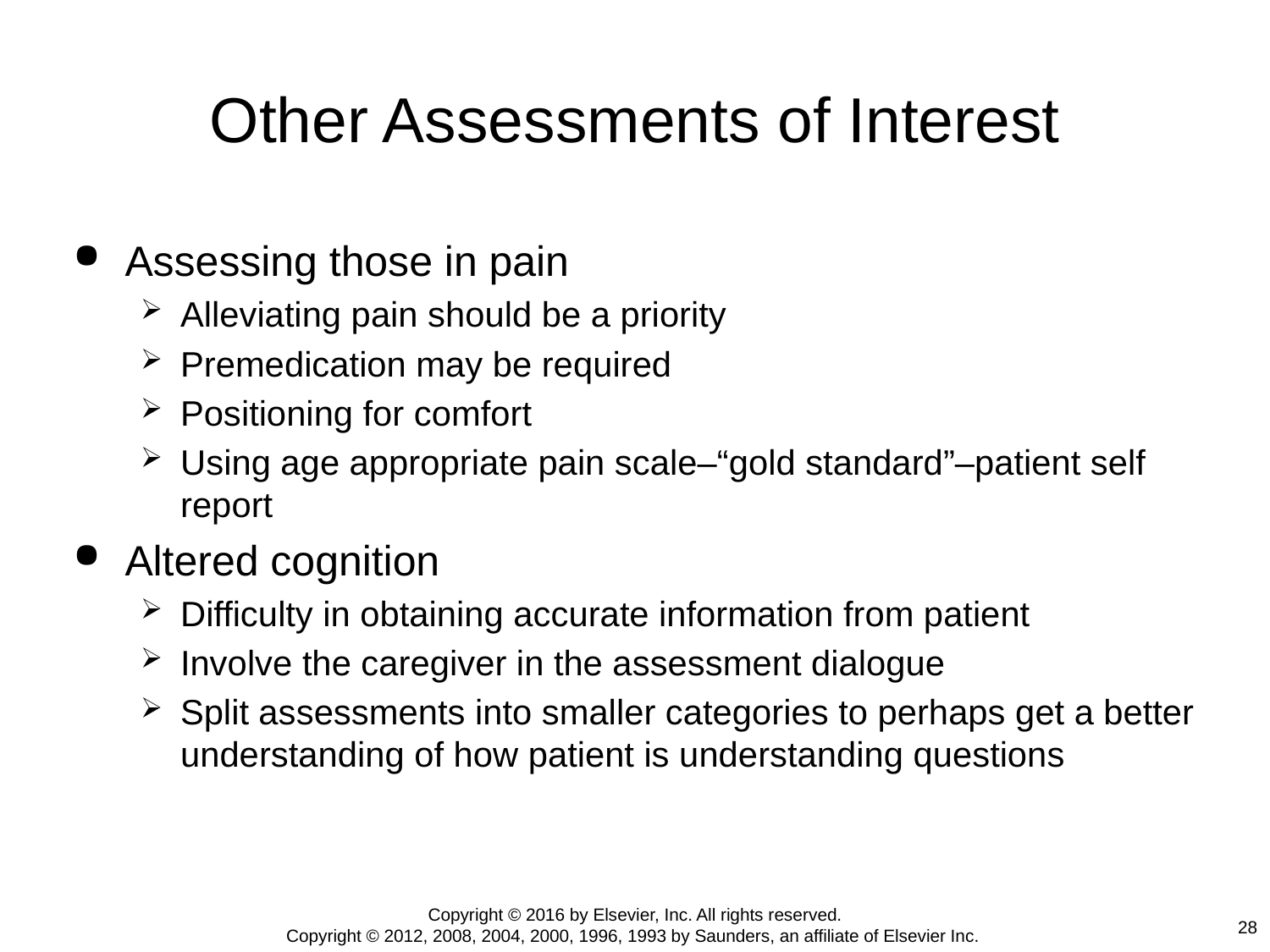

# Other Assessments of Interest
Assessing those in pain
Alleviating pain should be a priority
Premedication may be required
Positioning for comfort
Using age appropriate pain scale–“gold standard”–patient self report
Altered cognition
Difficulty in obtaining accurate information from patient
Involve the caregiver in the assessment dialogue
Split assessments into smaller categories to perhaps get a better understanding of how patient is understanding questions
Copyright © 2016 by Elsevier, Inc. All rights reserved.
Copyright © 2012, 2008, 2004, 2000, 1996, 1993 by Saunders, an affiliate of Elsevier Inc.
28